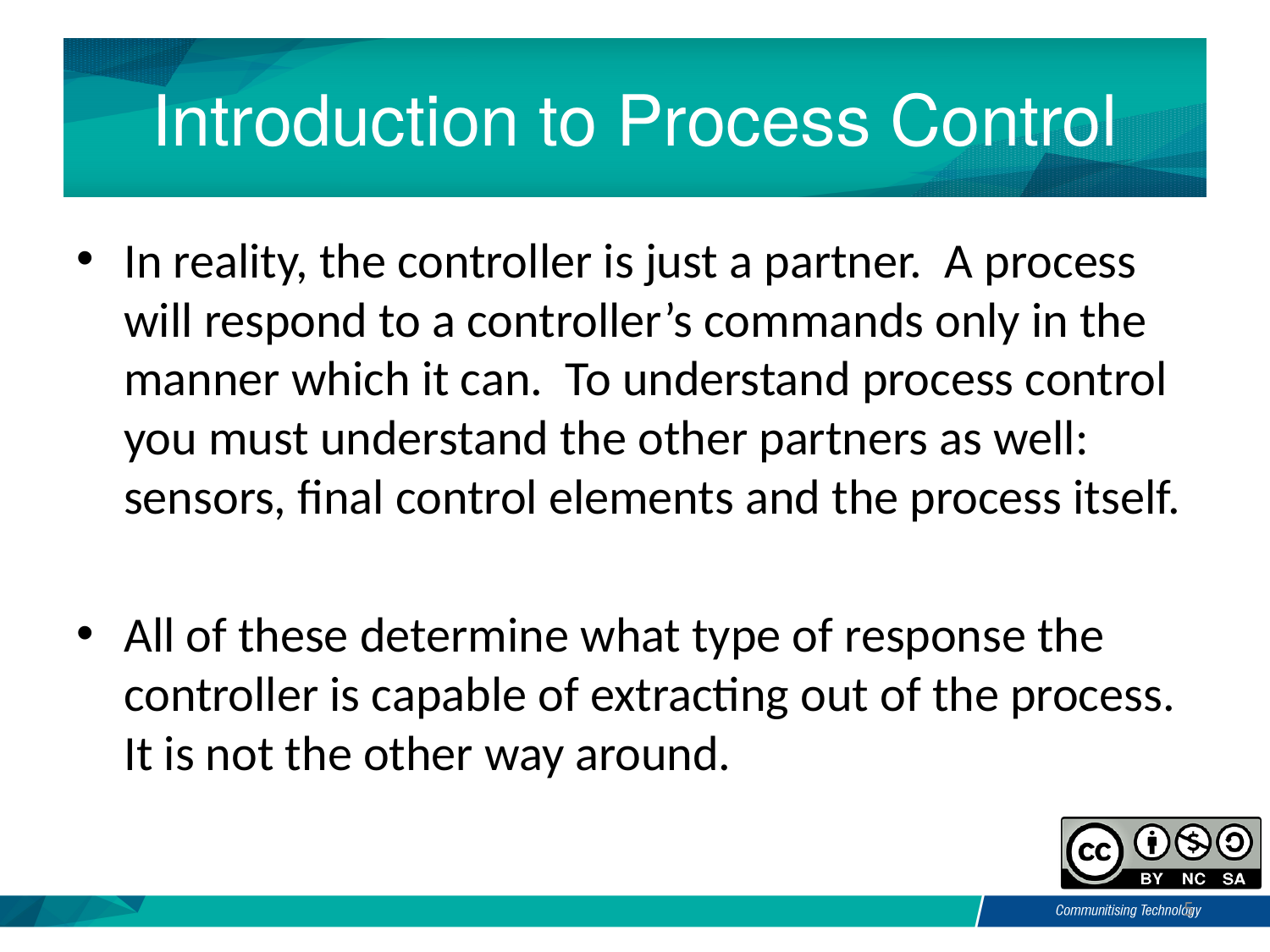

# Introduction to Process Control
In reality, the controller is just a partner.  A process will respond to a controller’s commands only in the manner which it can.  To understand process control you must understand the other partners as well: sensors, final control elements and the process itself.

All of these determine what type of response the controller is capable of extracting out of the process.  It is not the other way around.
5